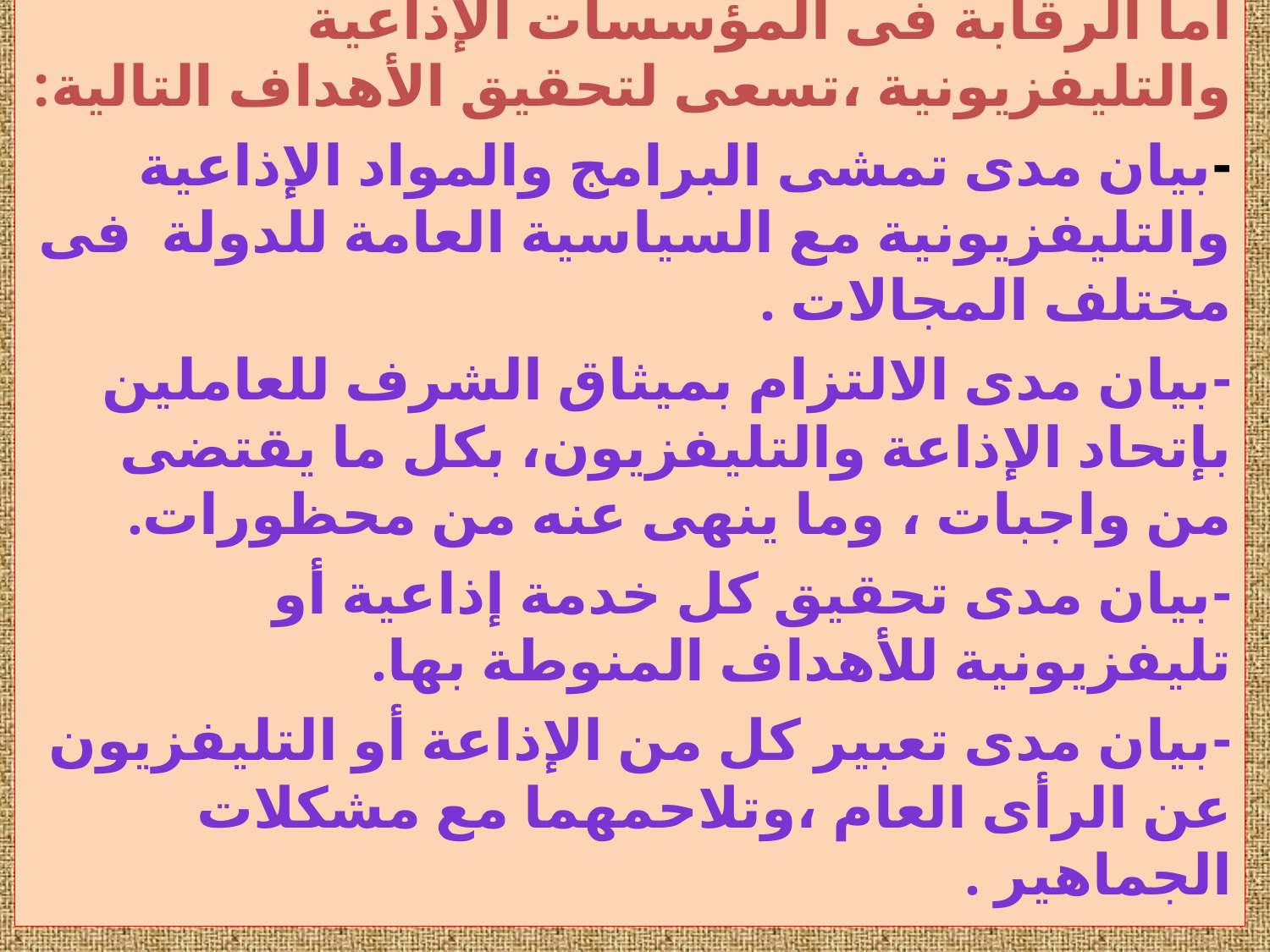

أما الرقابة فى المؤسسات الإذاعية والتليفزيونية ،تسعى لتحقيق الأهداف التالية:
-	بيان مدى تمشى البرامج والمواد الإذاعية والتليفزيونية مع السياسية العامة للدولة  فى مختلف المجالات .
-	بيان مدى الالتزام بميثاق الشرف للعاملين بإتحاد الإذاعة والتليفزيون، بكل ما يقتضى من واجبات ، وما ينهى عنه من محظورات.
-	بيان مدى تحقيق كل خدمة إذاعية أو تليفزيونية للأهداف المنوطة بها.
-	بيان مدى تعبير كل من الإذاعة أو التليفزيون عن الرأى العام ،وتلاحمهما مع مشكلات  الجماهير .